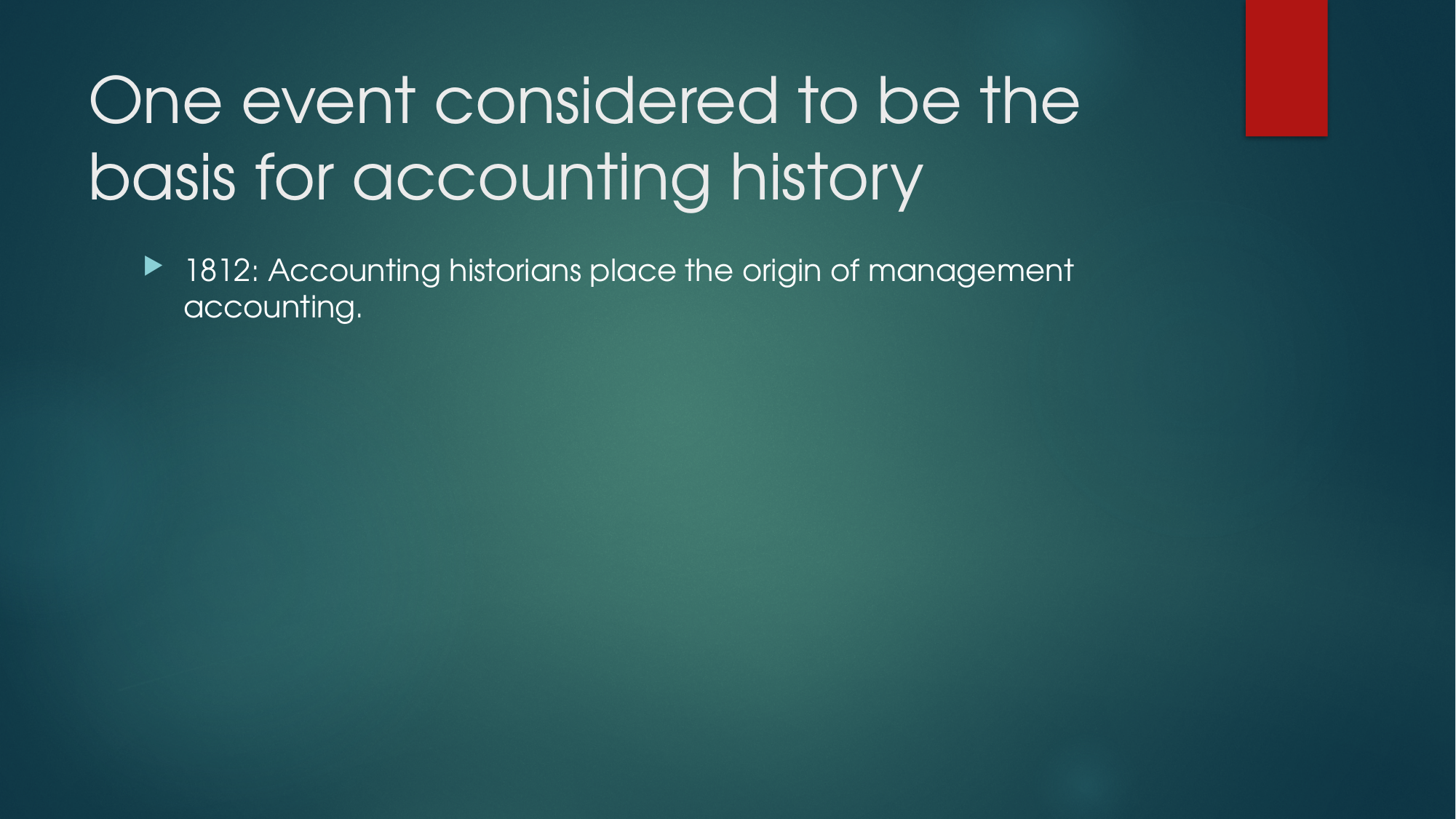

# One event considered to be the basis for accounting history
1812: Accounting historians place the origin of management accounting.